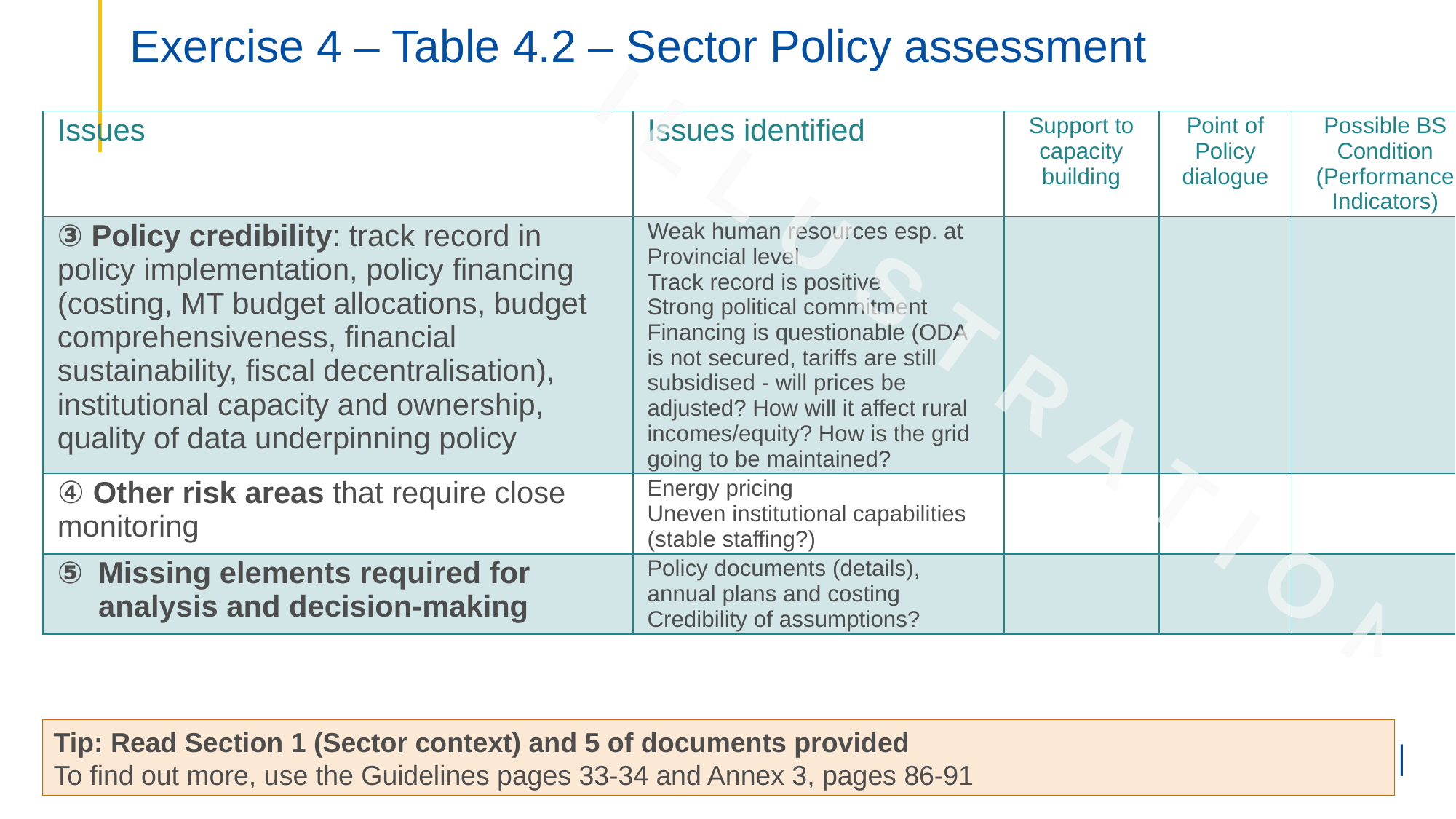

Exercise 4 – Table 4.2 – Sector Policy assessment
| Issues | Issues identified | Support to capacity building | Point of Policy dialogue | Possible BS Condition (Performance Indicators) |
| --- | --- | --- | --- | --- |
| Policy credibility: track record in policy implementation, policy financing (costing, MT budget allocations, budget comprehensiveness, financial sustainability, fiscal decentralisation), institutional capacity and ownership, quality of data underpinning policy | Weak human resources esp. at Provincial level Track record is positive Strong political commitment Financing is questionable (ODA is not secured, tariffs are still subsidised - will prices be adjusted? How will it affect rural incomes/equity? How is the grid going to be maintained? |  |  |  |
| Other risk areas that require close monitoring | Energy pricing Uneven institutional capabilities (stable staffing?) |  |  |  |
| Missing elements required for analysis and decision-making | Policy documents (details), annual plans and costing Credibility of assumptions? |  |  |  |
I L L U S T R A T I O N
Tip: Read Section 1 (Sector context) and 5 of documents provided
To find out more, use the Guidelines pages 33-34 and Annex 3, pages 86-91